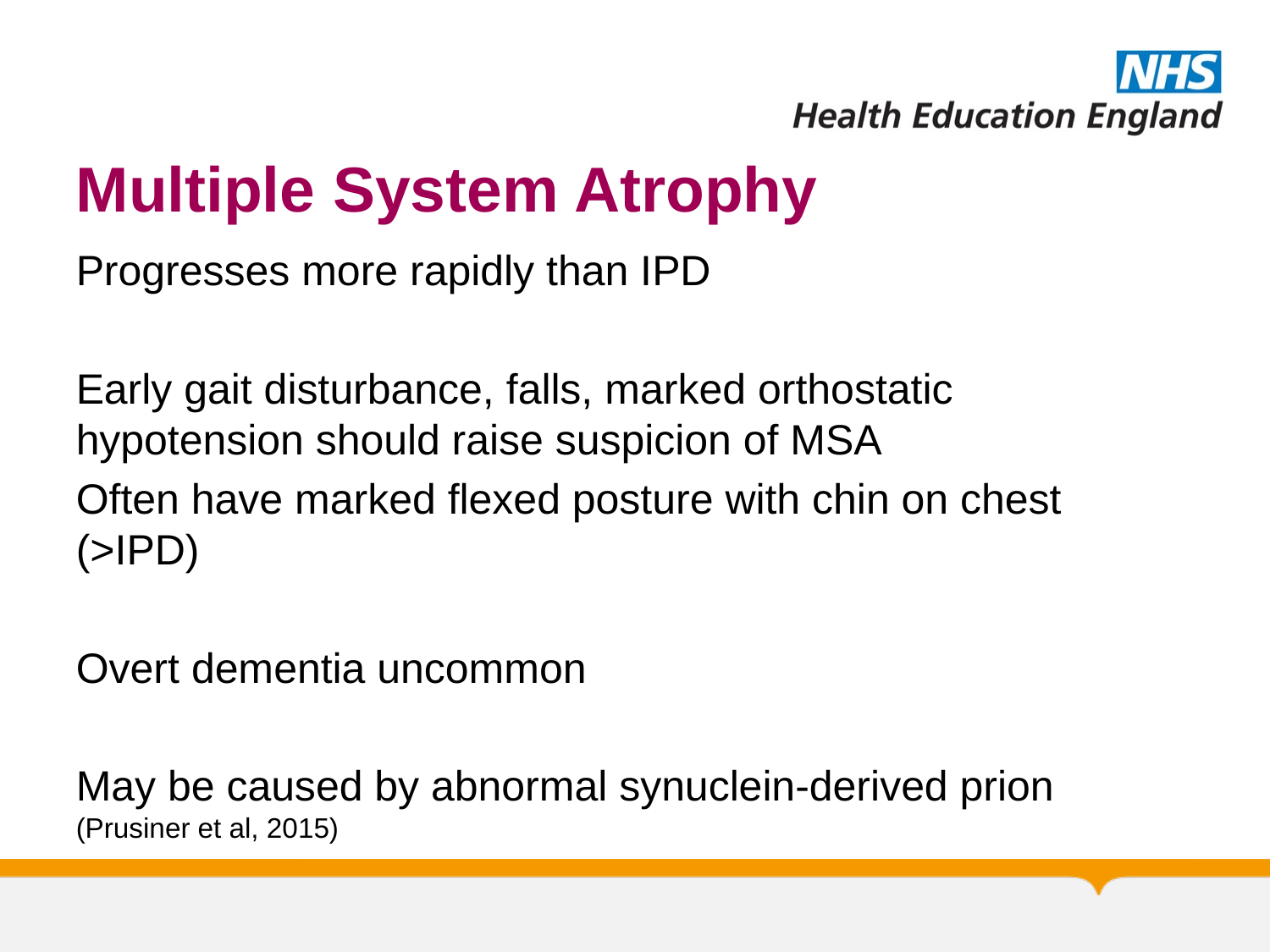

# Multiple System Atrophy
Progresses more rapidly than IPD

Early gait disturbance, falls, marked orthostatic hypotension should raise suspicion of MSA
Often have marked flexed posture with chin on chest (>IPD)

Overt dementia uncommon

May be caused by abnormal synuclein-derived prion (Prusiner et al, 2015)